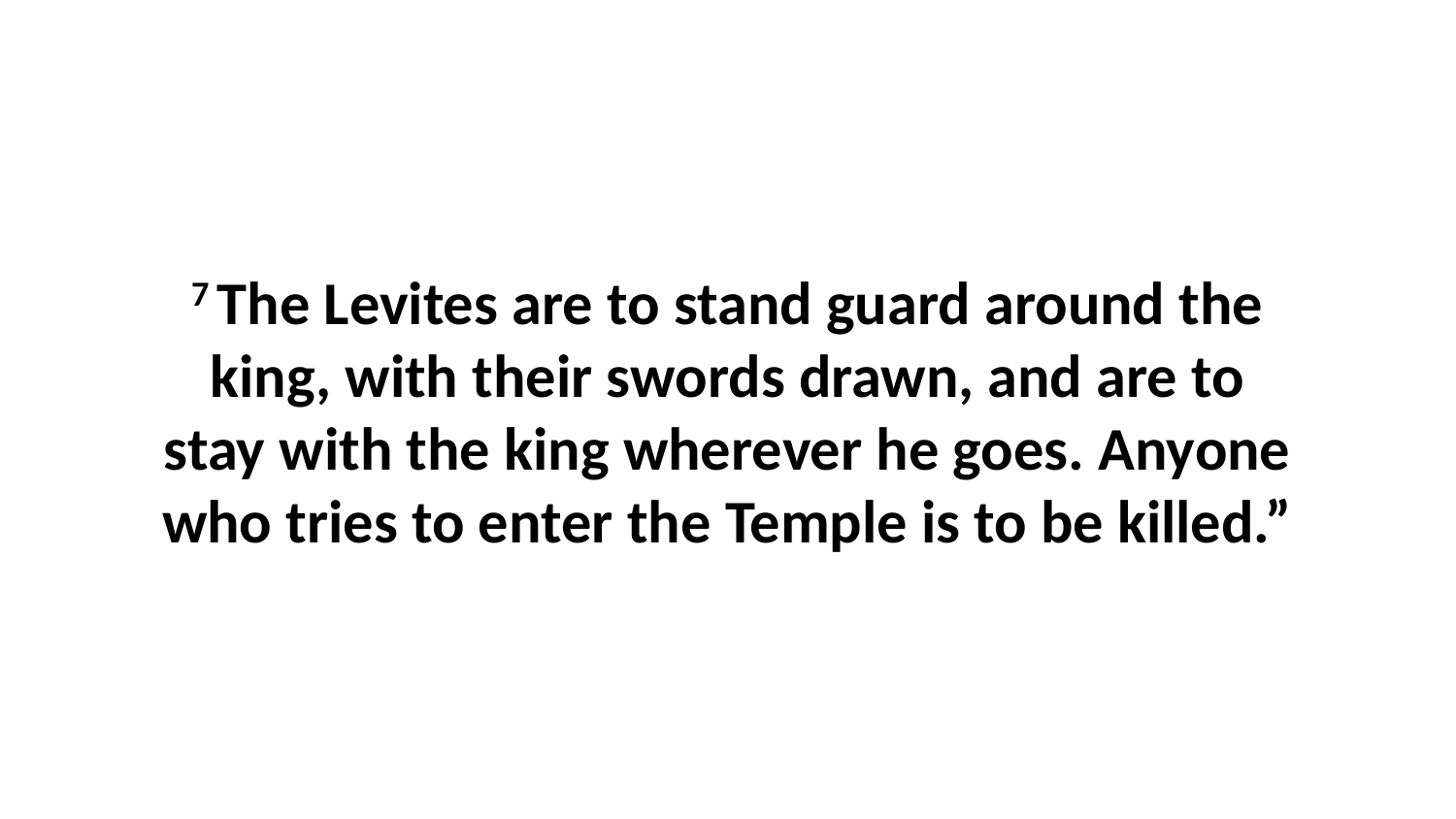

7 The Levites are to stand guard around the king, with their swords drawn, and are to stay with the king wherever he goes. Anyone who tries to enter the Temple is to be killed.”